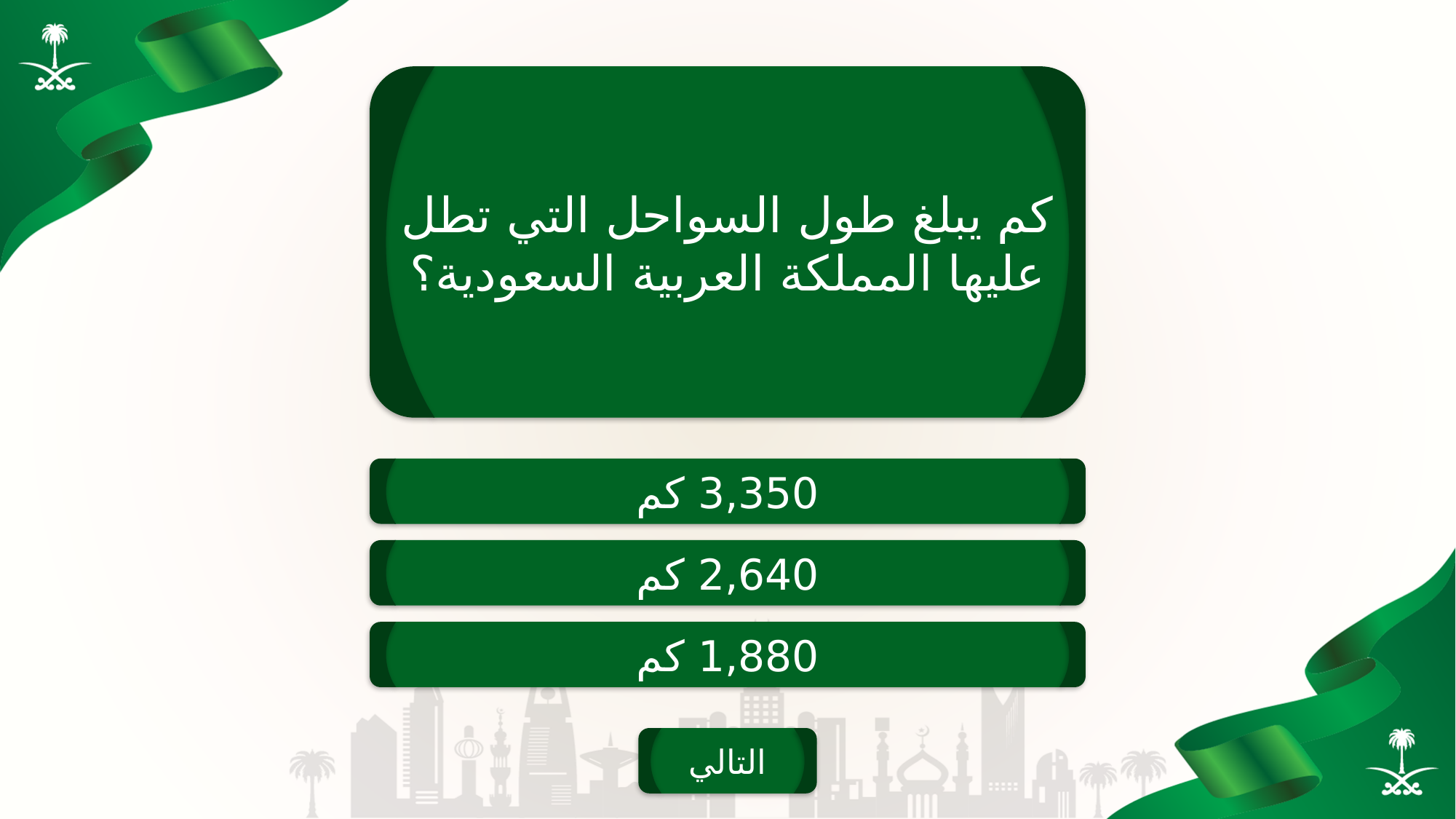

كم يبلغ طول السواحل التي تطل عليها المملكة العربية السعودية؟

3,350 كم

2,640 كم

1,880 كم

التالي